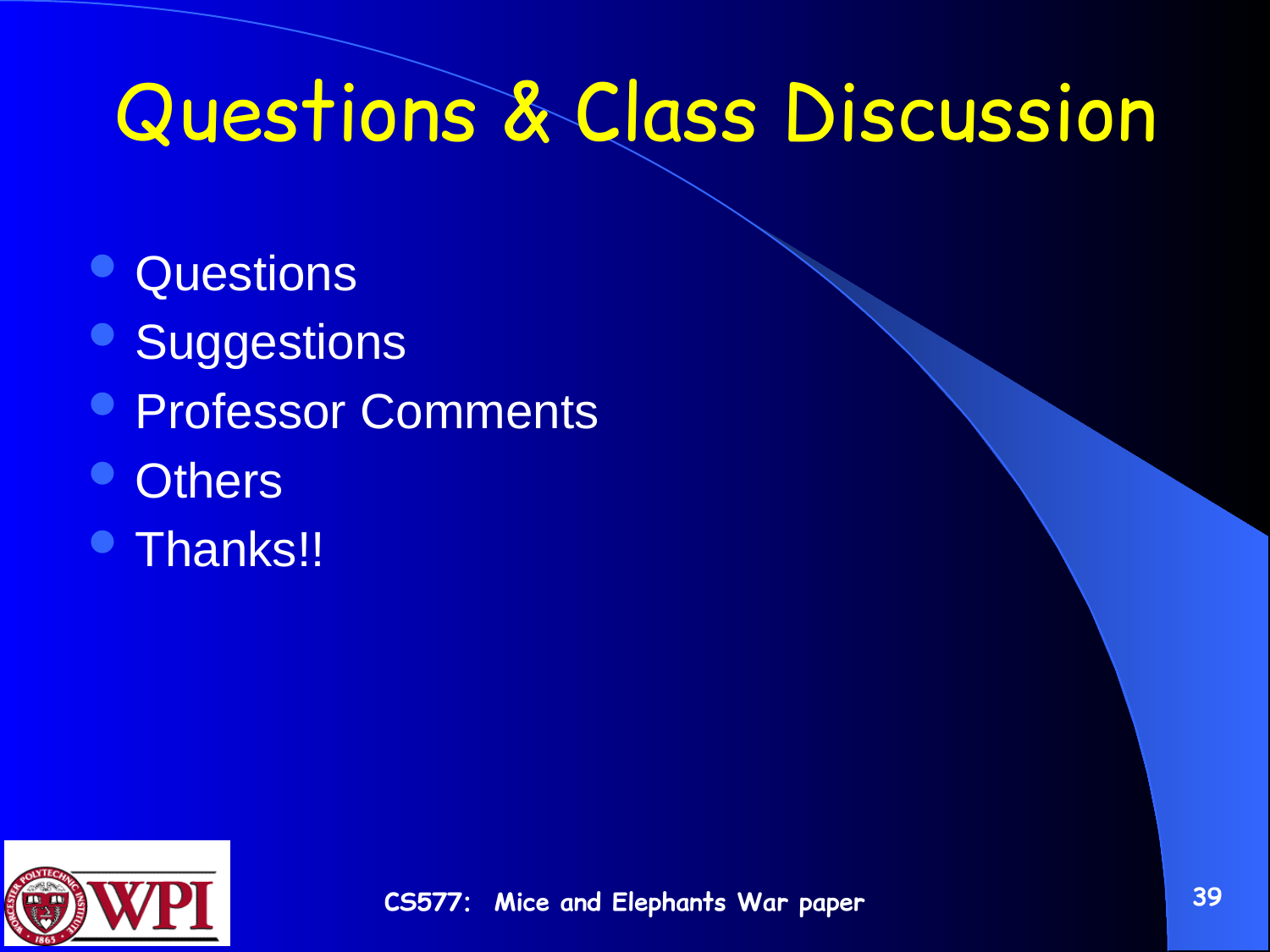

# Questions & Class Discussion
Questions
Suggestions
Professor Comments
Others
Thanks!!

39
CS577:  Mice and Elephants War paper